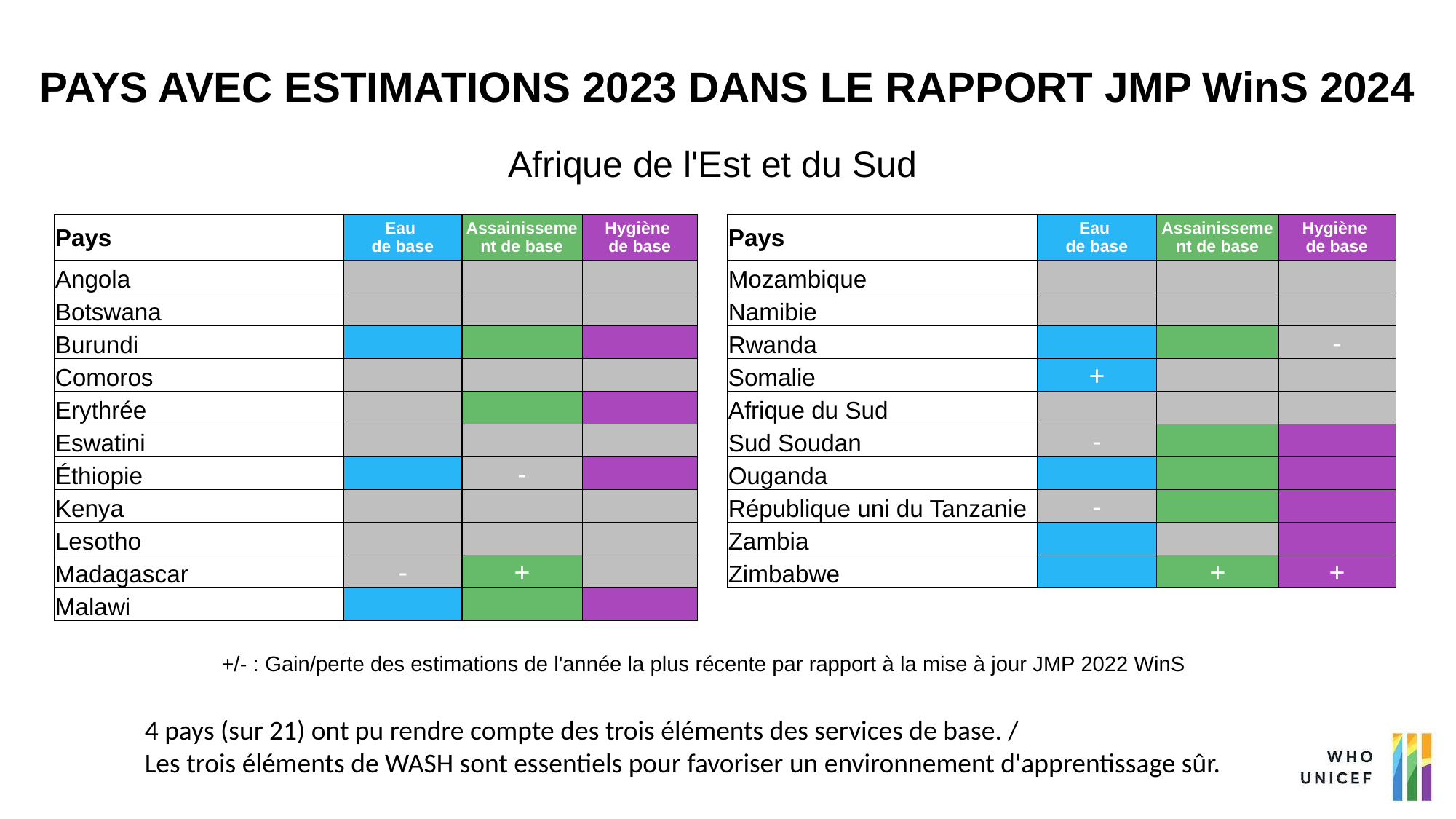

# PAYS AVEC ESTIMATIONS 2023 DANS LE RAPPORT JMP WinS 2024
Afrique de l'Est et du Sud
| Pays | Eau de base | Assainissement de base | Hygiène de base |
| --- | --- | --- | --- |
| Mozambique |  |  |  |
| Namibie |  |  |  |
| Rwanda |  |  | - |
| Somalie | + |  |  |
| Afrique du Sud |  |  |  |
| Sud Soudan | - |  |  |
| Ouganda |  |  |  |
| République uni du Tanzanie | - |  |  |
| Zambia |  |  |  |
| Zimbabwe |  | + | + |
| Pays | Eau de base | Assainissement de base | Hygiène de base |
| --- | --- | --- | --- |
| Angola |  |  |  |
| Botswana |  |  |  |
| Burundi |  |  |  |
| Comoros |  |  |  |
| Erythrée |  |  |  |
| Eswatini |  |  |  |
| Éthiopie |  | - |  |
| Kenya |  |  |  |
| Lesotho |  |  |  |
| Madagascar | - | + |  |
| Malawi |  |  |  |
+/- : Gain/perte des estimations de l'année la plus récente par rapport à la mise à jour JMP 2022 WinS

4 pays (sur 21) ont pu rendre compte des trois éléments des services de base. /
Les trois éléments de WASH sont essentiels pour favoriser un environnement d'apprentissage sûr.